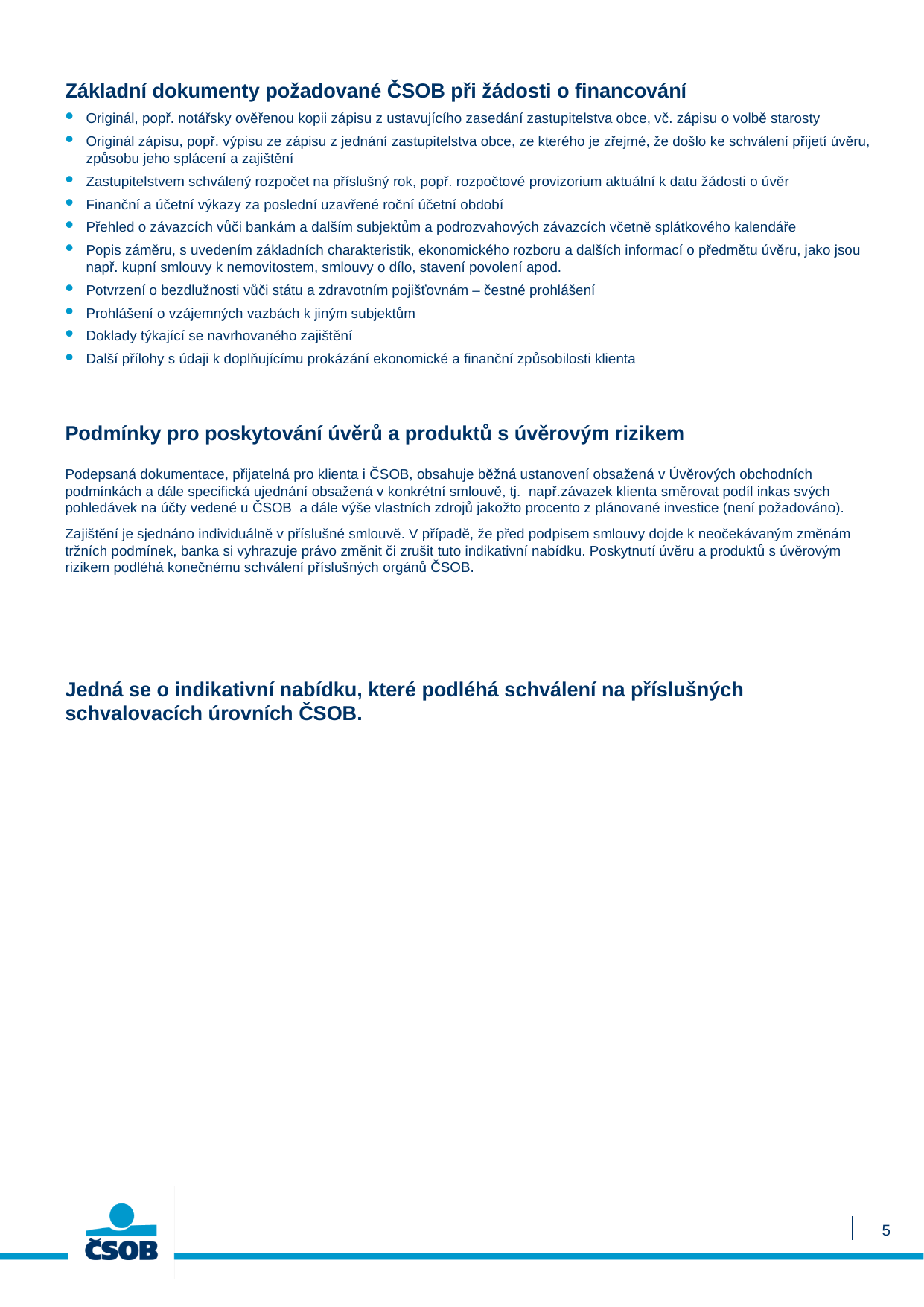

Základní dokumenty požadované ČSOB při žádosti o financování
Originál, popř. notářsky ověřenou kopii zápisu z ustavujícího zasedání zastupitelstva obce, vč. zápisu o volbě starosty
Originál zápisu, popř. výpisu ze zápisu z jednání zastupitelstva obce, ze kterého je zřejmé, že došlo ke schválení přijetí úvěru, způsobu jeho splácení a zajištění
Zastupitelstvem schválený rozpočet na příslušný rok, popř. rozpočtové provizorium aktuální k datu žádosti o úvěr
Finanční a účetní výkazy za poslední uzavřené roční účetní období
Přehled o závazcích vůči bankám a dalším subjektům a podrozvahových závazcích včetně splátkového kalendáře
Popis záměru, s uvedením základních charakteristik, ekonomického rozboru a dalších informací o předmětu úvěru, jako jsou např. kupní smlouvy k nemovitostem, smlouvy o dílo, stavení povolení apod.
Potvrzení o bezdlužnosti vůči státu a zdravotním pojišťovnám – čestné prohlášení
Prohlášení o vzájemných vazbách k jiným subjektům
Doklady týkající se navrhovaného zajištění
Další přílohy s údaji k doplňujícímu prokázání ekonomické a finanční způsobilosti klienta

Podmínky pro poskytování úvěrů a produktů s úvěrovým rizikem

Podepsaná dokumentace, přijatelná pro klienta i ČSOB, obsahuje běžná ustanovení obsažená v Úvěrových obchodních podmínkách a dále specifická ujednání obsažená v konkrétní smlouvě, tj.  např.závazek klienta směrovat podíl inkas svých pohledávek na účty vedené u ČSOB  a dále výše vlastních zdrojů jakožto procento z plánované investice (není požadováno).
Zajištění je sjednáno individuálně v příslušné smlouvě. V případě, že před podpisem smlouvy dojde k neočekávaným změnám tržních podmínek, banka si vyhrazuje právo změnit či zrušit tuto indikativní nabídku. Poskytnutí úvěru a produktů s úvěrovým rizikem podléhá konečnému schválení příslušných orgánů ČSOB.

Jedná se o indikativní nabídku, které podléhá schválení na příslušných schvalovacích úrovních ČSOB.